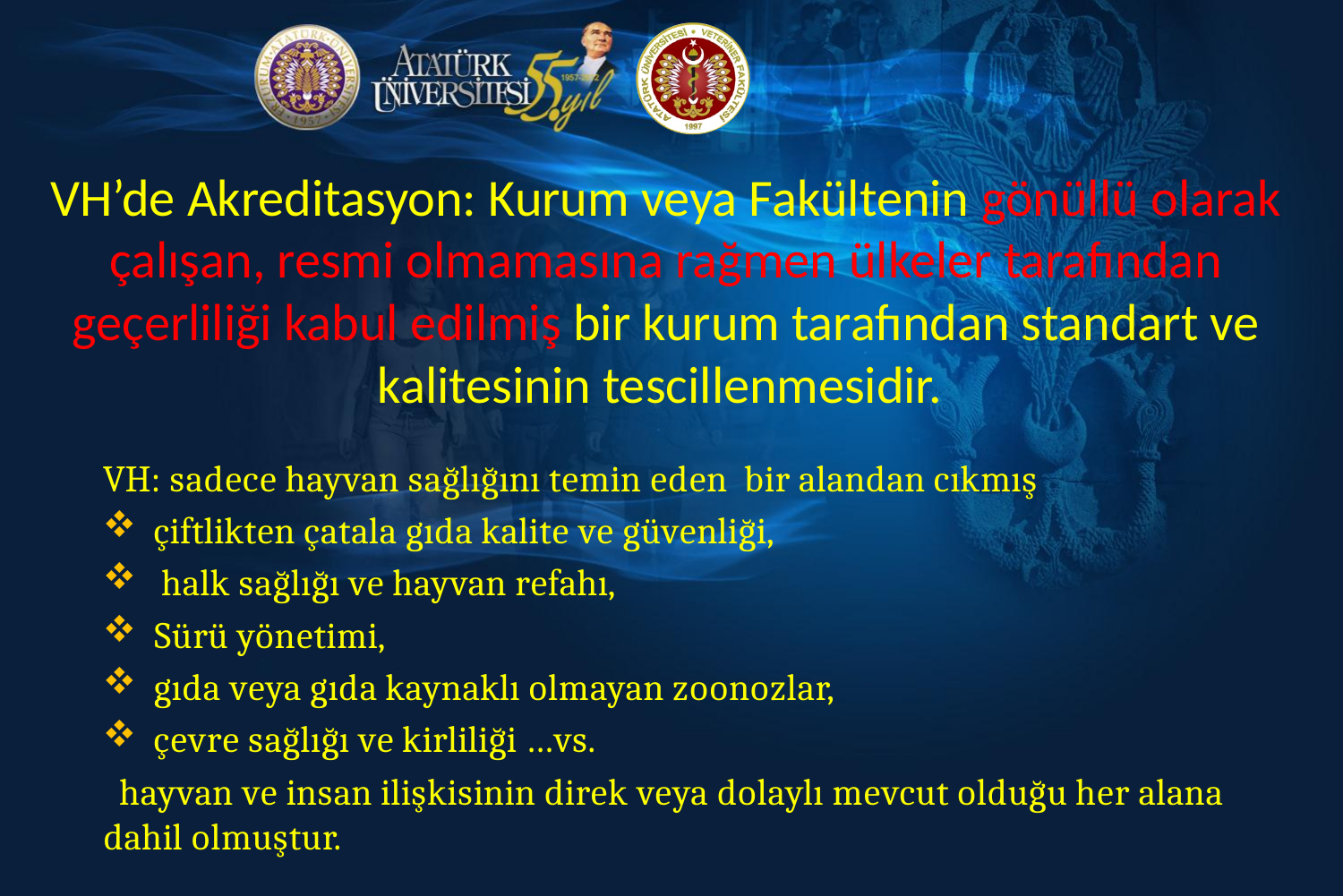

VH’de Akreditasyon: Kurum veya Fakültenin gönüllü olarak çalışan, resmi olmamasına rağmen ülkeler tarafından geçerliliği kabul edilmiş bir kurum tarafından standart ve kalitesinin tescillenmesidir.

VH: sadece hayvan sağlığını temin eden  bir alandan cıkmış
çiftlikten çatala gıda kalite ve güvenliği,
 halk sağlığı ve hayvan refahı,
Sürü yönetimi,
gıda veya gıda kaynaklı olmayan zoonozlar,
çevre sağlığı ve kirliliği …vs.
  hayvan ve insan ilişkisinin direk veya dolaylı mevcut olduğu her alana dahil olmuştur.